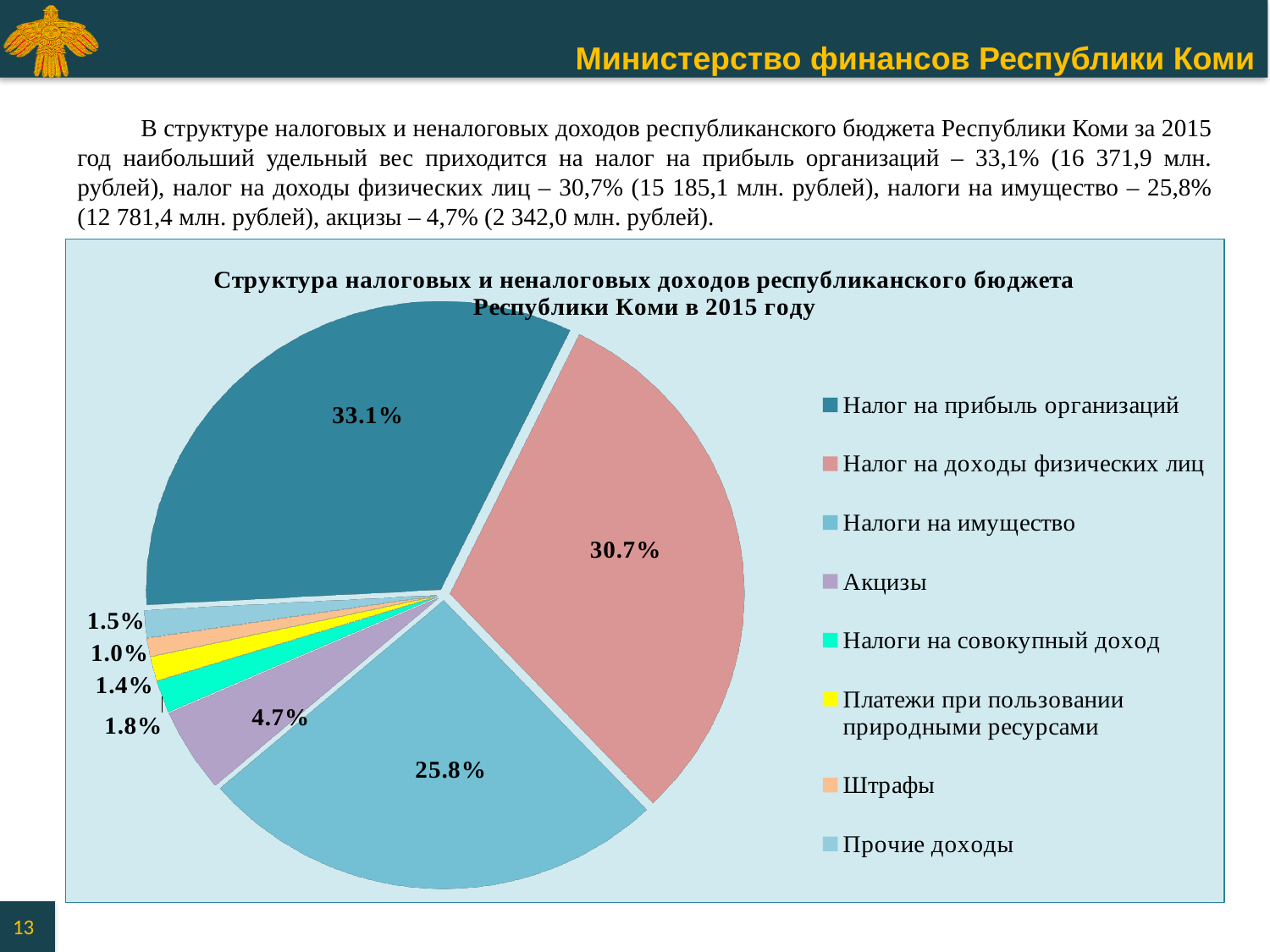

В структуре налоговых и неналоговых доходов республиканского бюджета Республики Коми за 2015 год наибольший удельный вес приходится на налог на прибыль организаций – 33,1% (16 371,9 млн. рублей), налог на доходы физических лиц – 30,7% (15 185,1 млн. рублей), налоги на имущество – 25,8% (12 781,4 млн. рублей), акцизы – 4,7% (2 342,0 млн. рублей).

[unsupported chart]

13